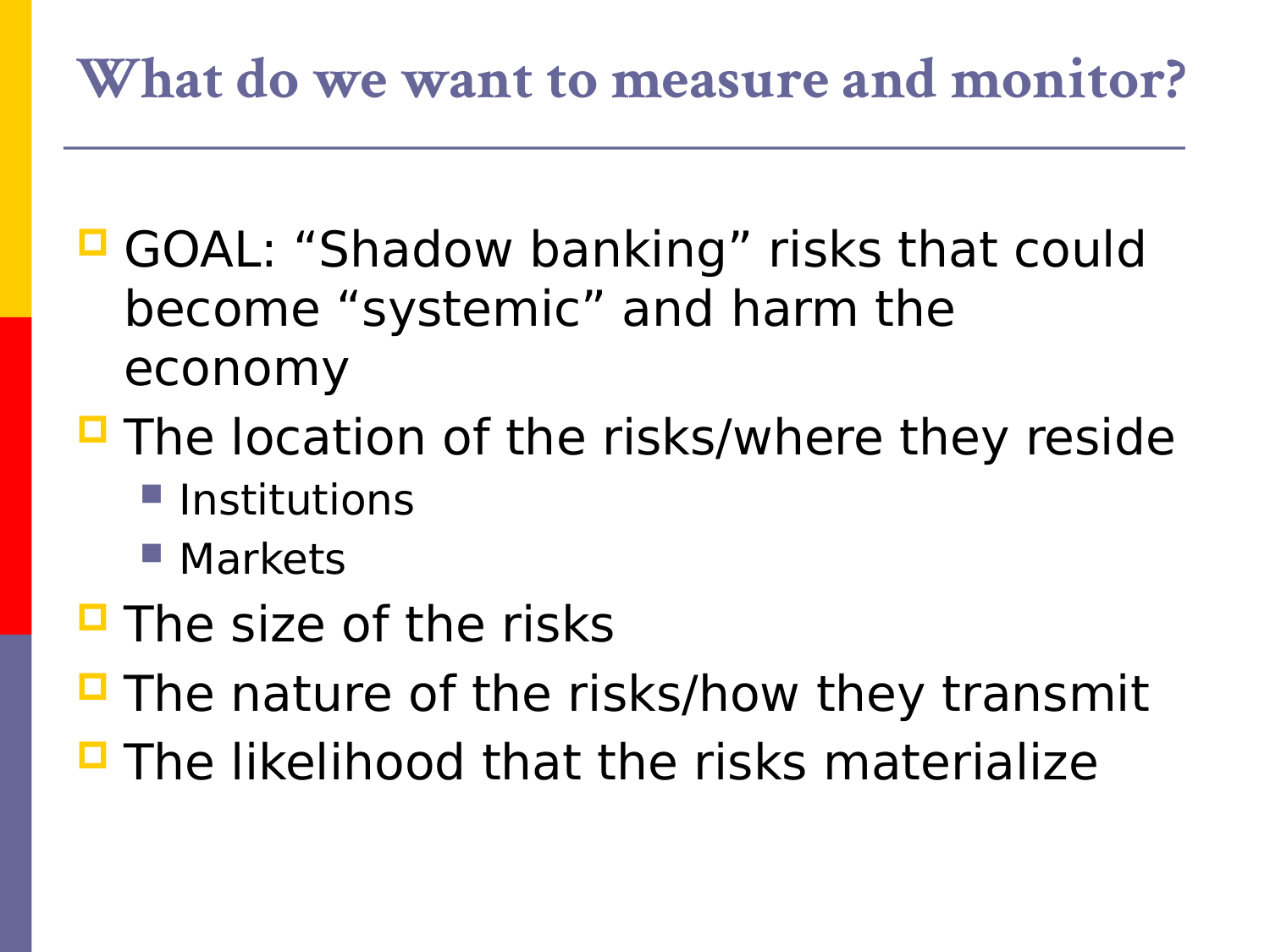

# What do we want to measure and monitor?
GOAL: “Shadow banking” risks that could become “systemic” and harm the economy
The location of the risks/where they reside
Institutions
Markets
The size of the risks
The nature of the risks/how they transmit
The likelihood that the risks materialize